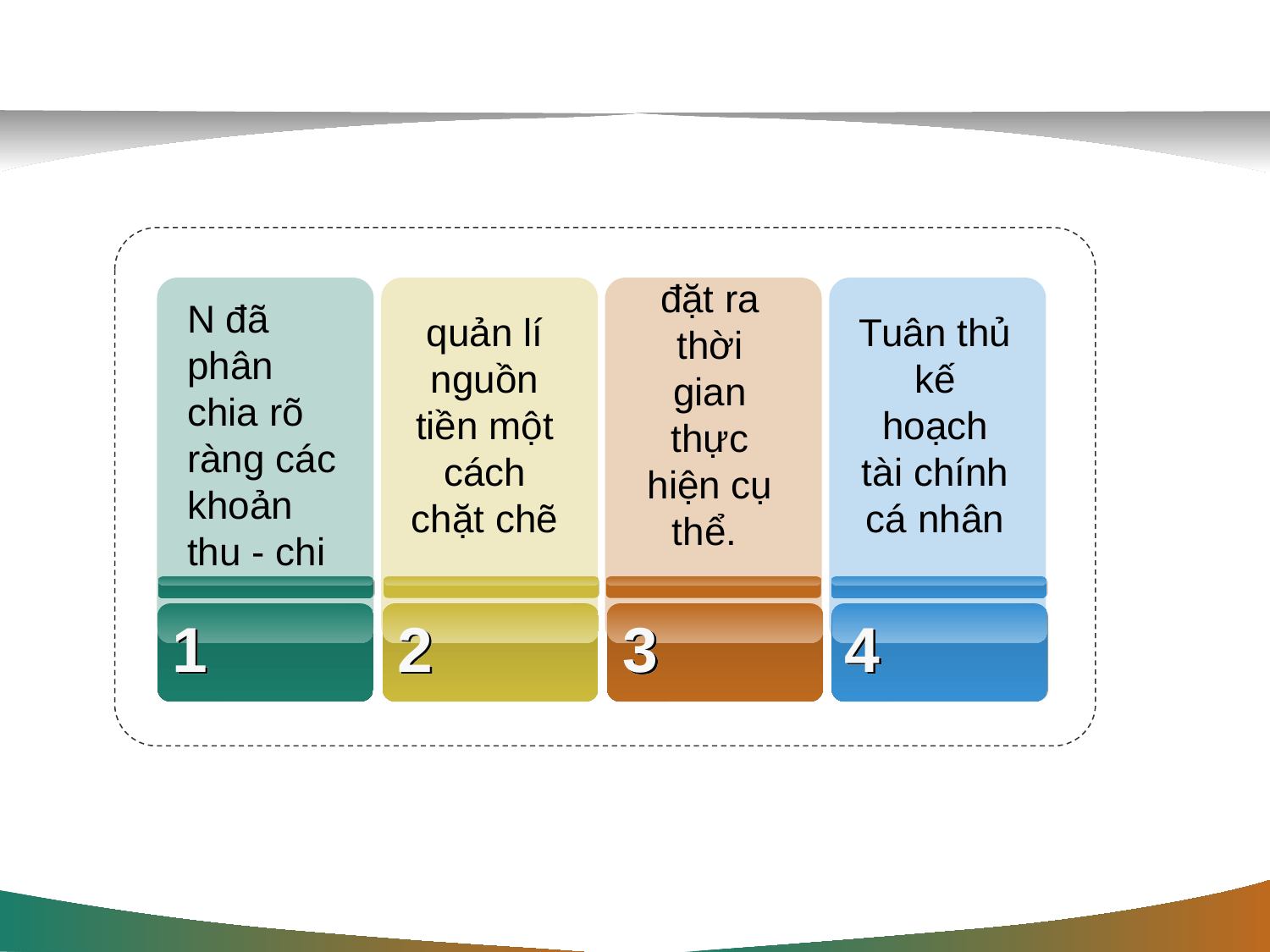

đặt ra thời gian thực hiện cụ thể.

N đã phân chia rõ ràng các khoản thu - chi
quản lí nguồn tiền một cách chặt chẽ
Tuân thủ kế hoạch tài chính cá nhân

1
2
3
4